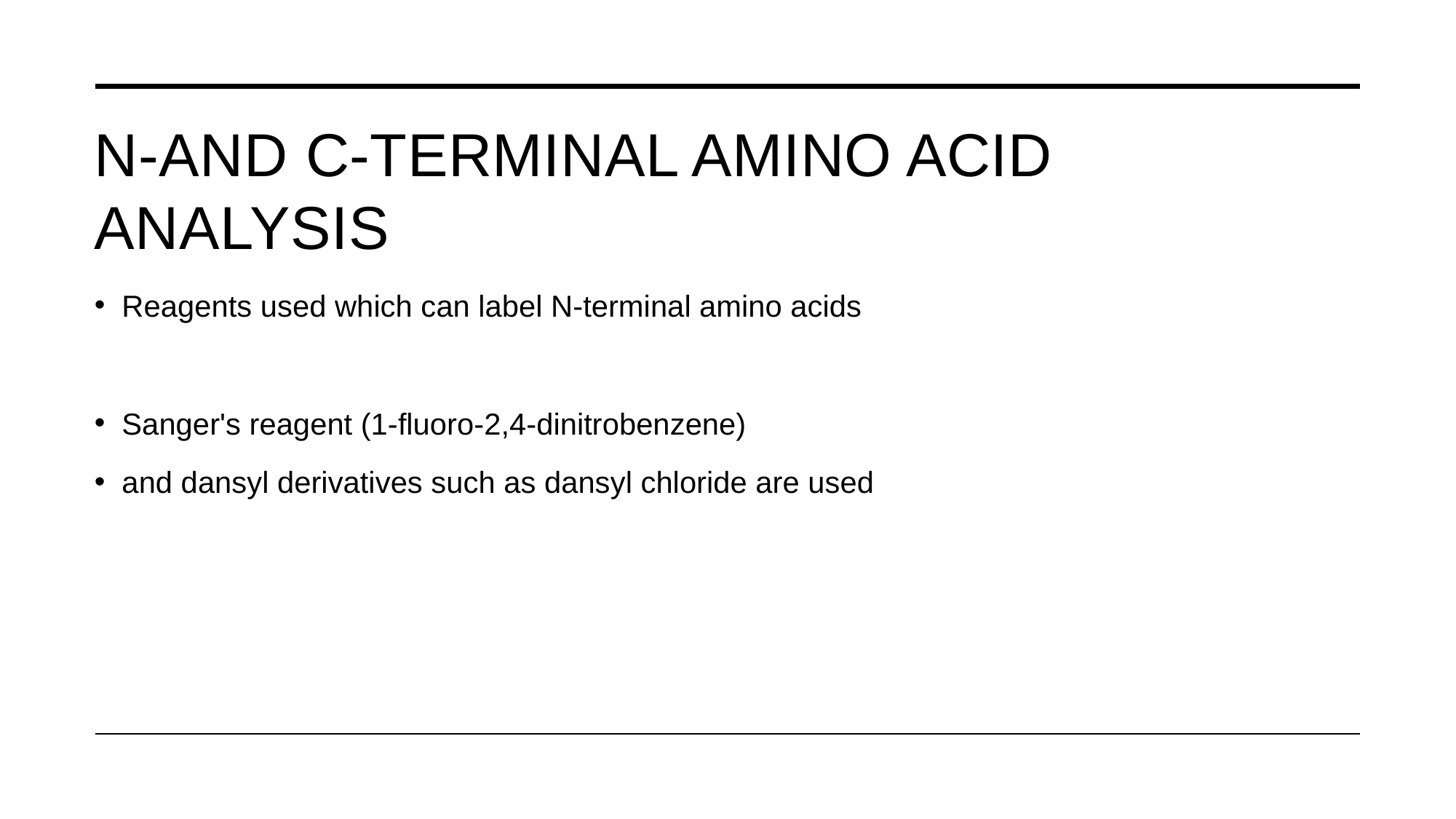

# N-and C-terminal amino acid analysis
Reagents used which can label N-terminal amino acids

Sanger's reagent (1-fluoro-2,4-dinitrobenzene)
and dansyl derivatives such as dansyl chloride are used